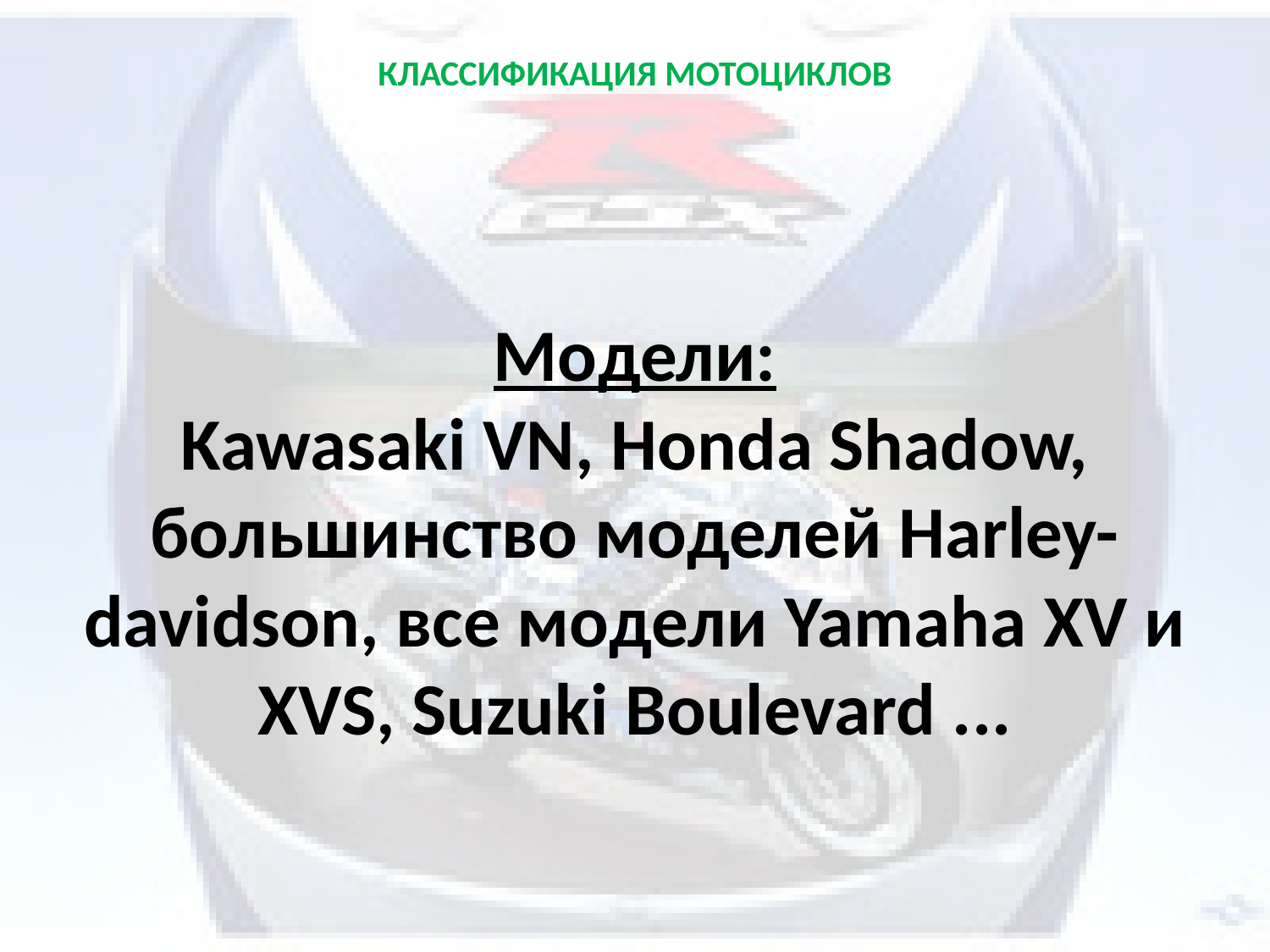

# КЛАССИФИКАЦИЯ МОТОЦИКЛОВ

Модели:
Kawasaki VN, Honda Shadow, большинство моделей Harley-davidson, все модели Yamaha XV и XVS, Suzuki Boulevard ...